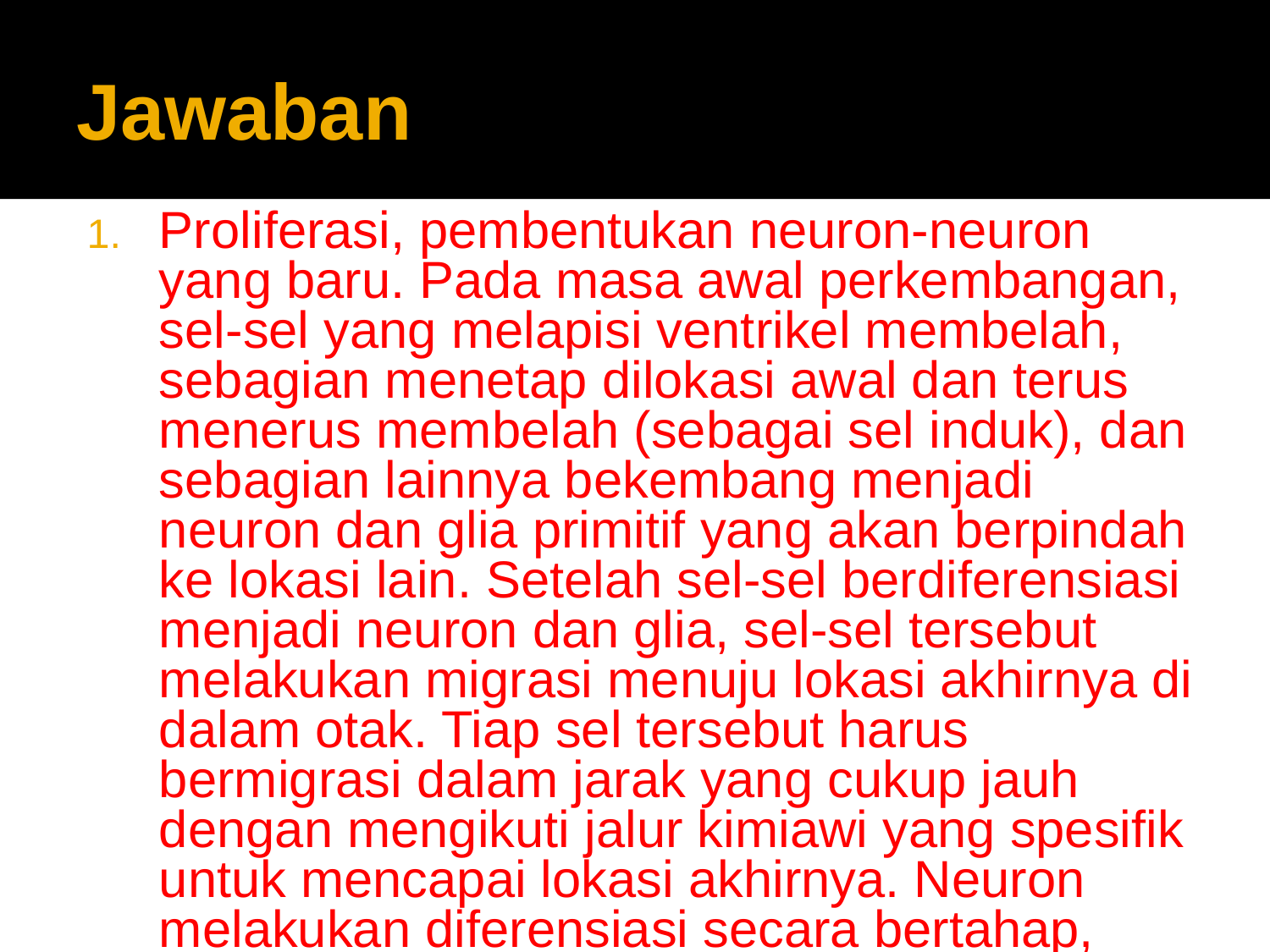

# Jawaban
Proliferasi, pembentukan neuron-neuron yang baru. Pada masa awal perkembangan, sel-sel yang melapisi ventrikel membelah, sebagian menetap dilokasi awal dan terus menerus membelah (sebagai sel induk), dan sebagian lainnya bekembang menjadi neuron dan glia primitif yang akan berpindah ke lokasi lain. Setelah sel-sel berdiferensiasi menjadi neuron dan glia, sel-sel tersebut melakukan migrasi menuju lokasi akhirnya di dalam otak. Tiap sel tersebut harus bermigrasi dalam jarak yang cukup jauh dengan mengikuti jalur kimiawi yang spesifik untuk mencapai lokasi akhirnya. Neuron melakukan diferensiasi secara bertahap, membentuk akson….
Bukti pertama, hasil pemindaian otak memperlihatkan adanya peningkatan aktivitas pada korteks okspital orang buta ketika mereka melakukan kegiatan seperti, meraba dua objek dan menilai apakah kedua objek tersebut sama atau berbeda. Bukti kedua, inaktivasi sementara korteks okspital pada orang buta menyebabkan mereka tidak mampu melakukan kegiatan tersebut, sementara kemampuan orang normal tidak terpengaruh sama sekali.